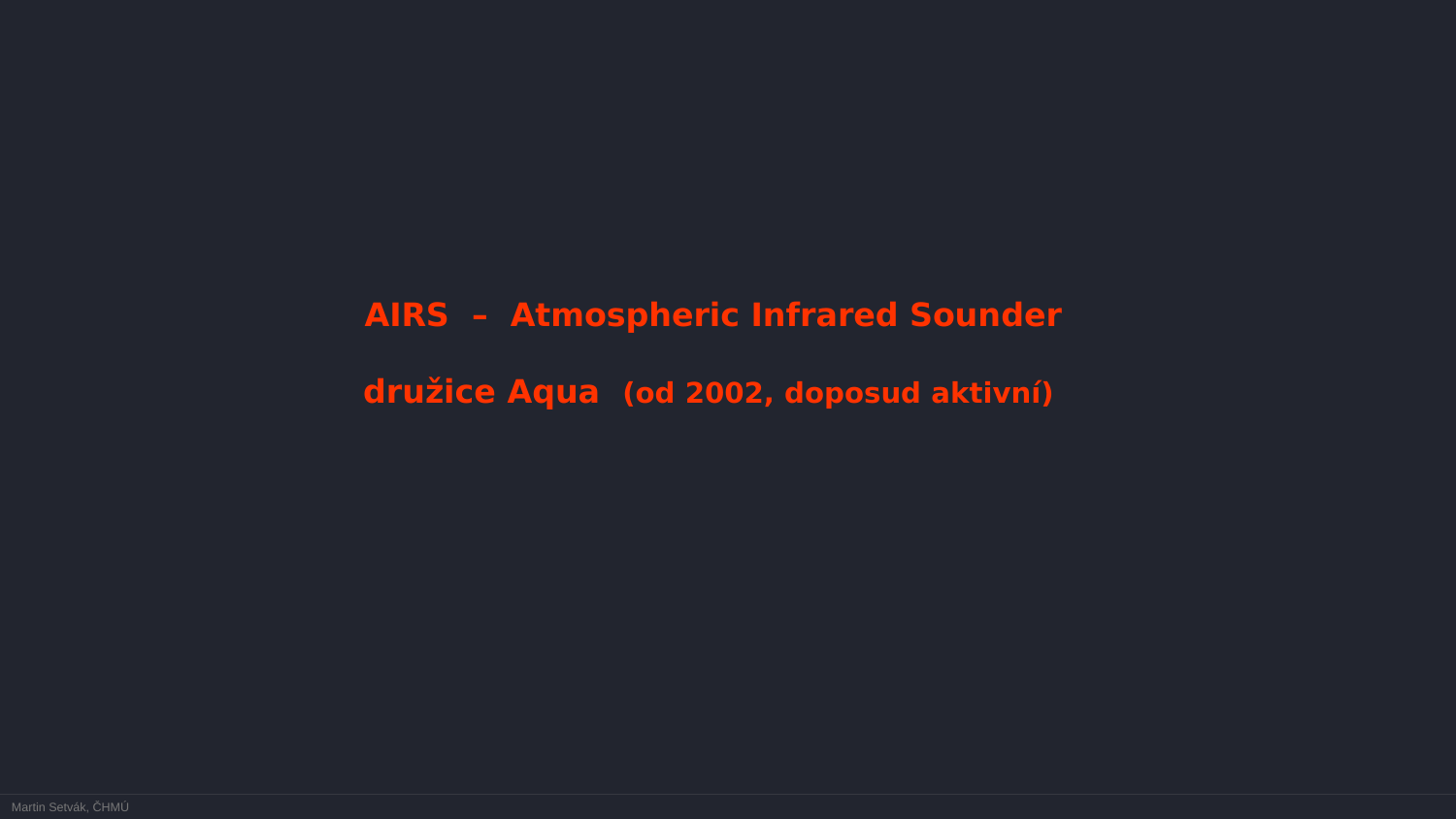

AIRS  –  Atmospheric Infrared Sounder
družice Aqua  (od 2002, doposud aktivní)
Martin Setvák, ČHMÚ